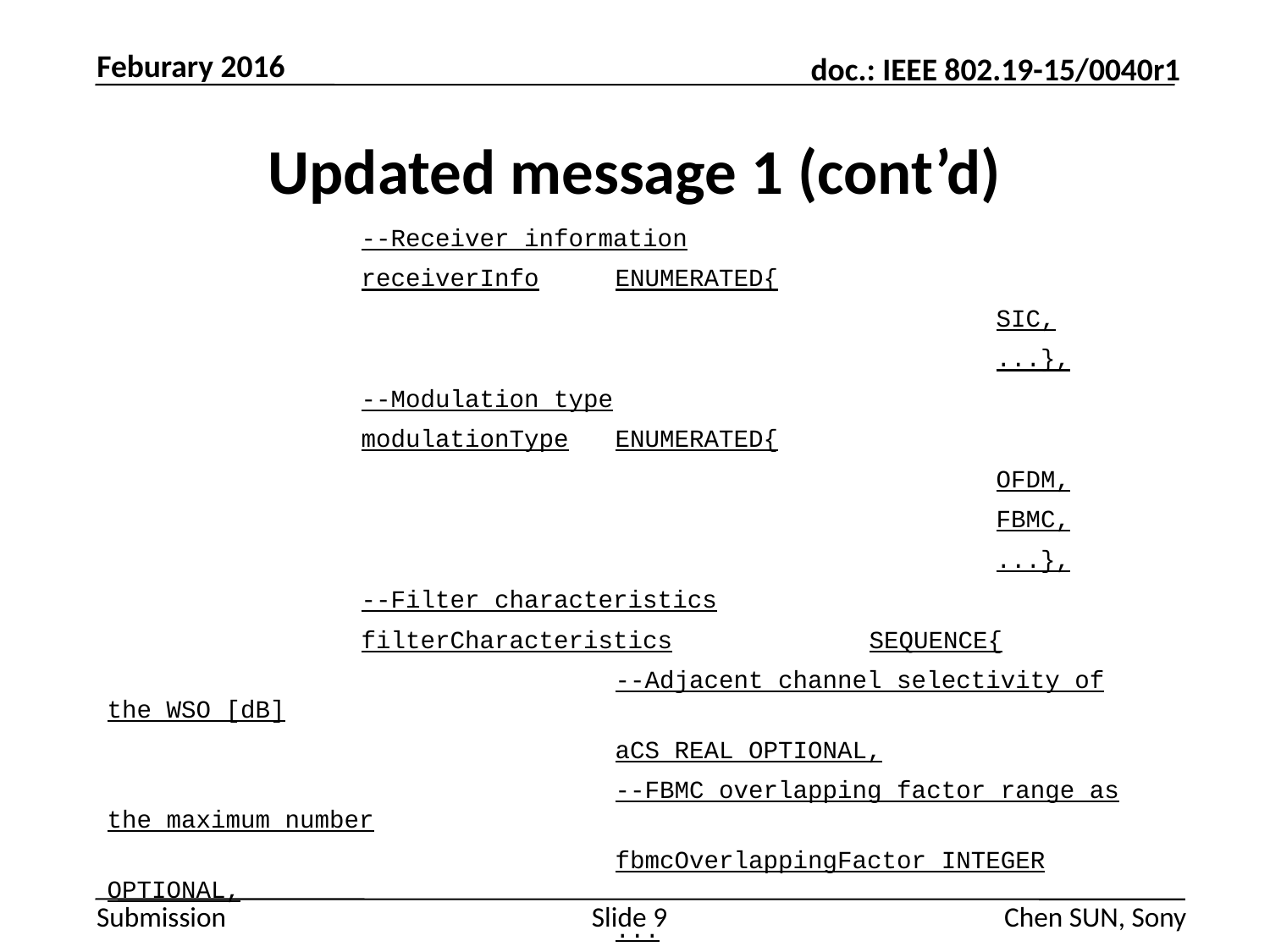

Feburary 2016
# Updated message 1 (cont’d)
		--Receiver information
		receiverInfo	ENUMERATED{
							SIC,
							...},
		--Modulation type
		modulationType	ENUMERATED{
							OFDM,
							FBMC,
							...},
		--Filter characteristics
		filterCharacteristics		SEQUENCE{
				--Adjacent channel selectivity of the WSO [dB]
				aCS REAL OPTIONAL,
				--FBMC overlapping factor range as the maximum number
				fbmcOverlappingFactor INTEGER	OPTIONAL,
				...
}

Slide 9
Chen SUN, Sony